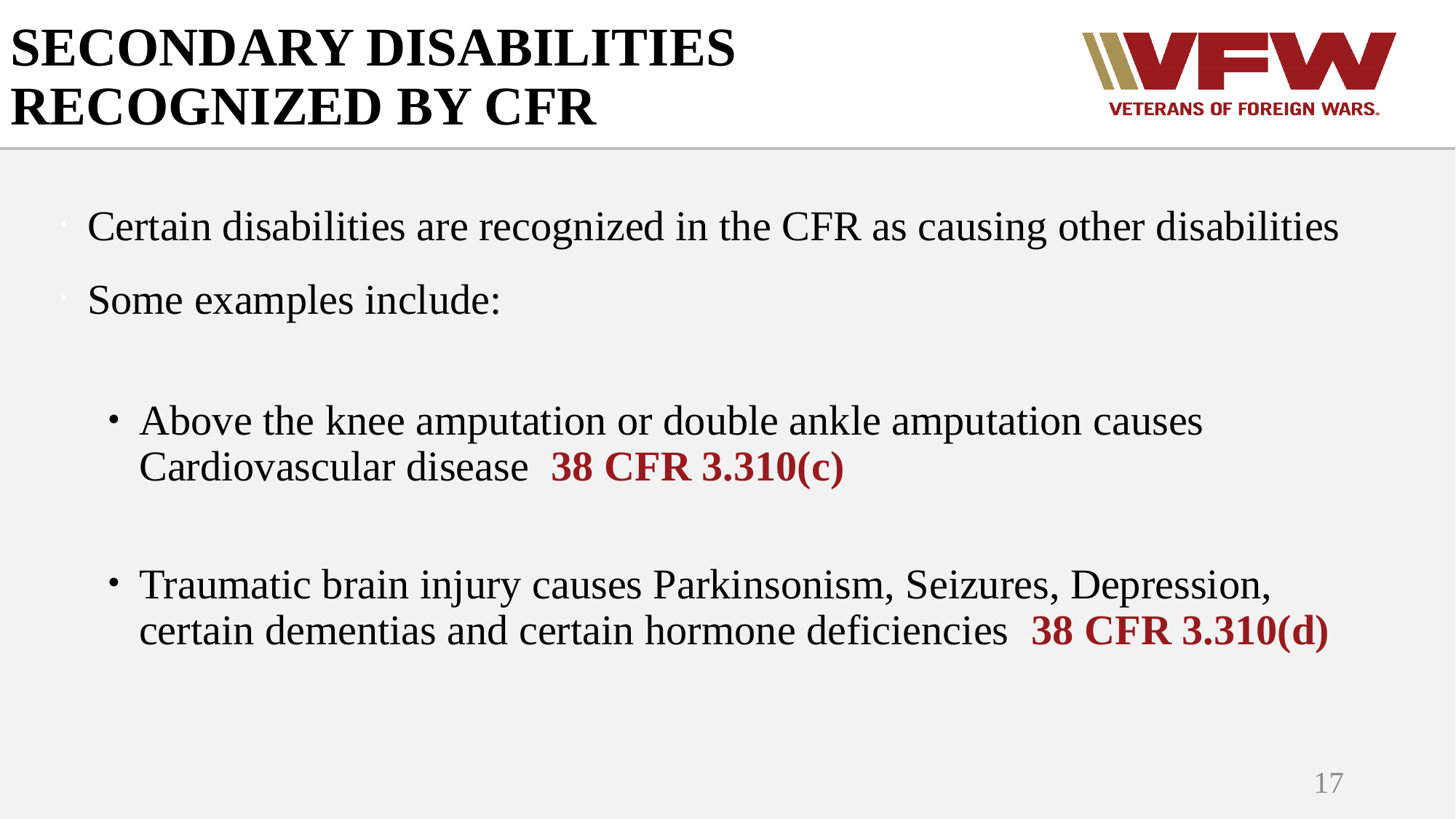

# SECONDARY DISABILITIES RECOGNIZED BY CFR
Certain disabilities are recognized in the CFR as causing other disabilities
Some examples include:

Above the knee amputation or double ankle amputation causes  Cardiovascular disease  38 CFR 3.310(c)

Traumatic brain injury causes Parkinsonism, Seizures, Depression, certain dementias and certain hormone deficiencies  38 CFR 3.310(d)

17